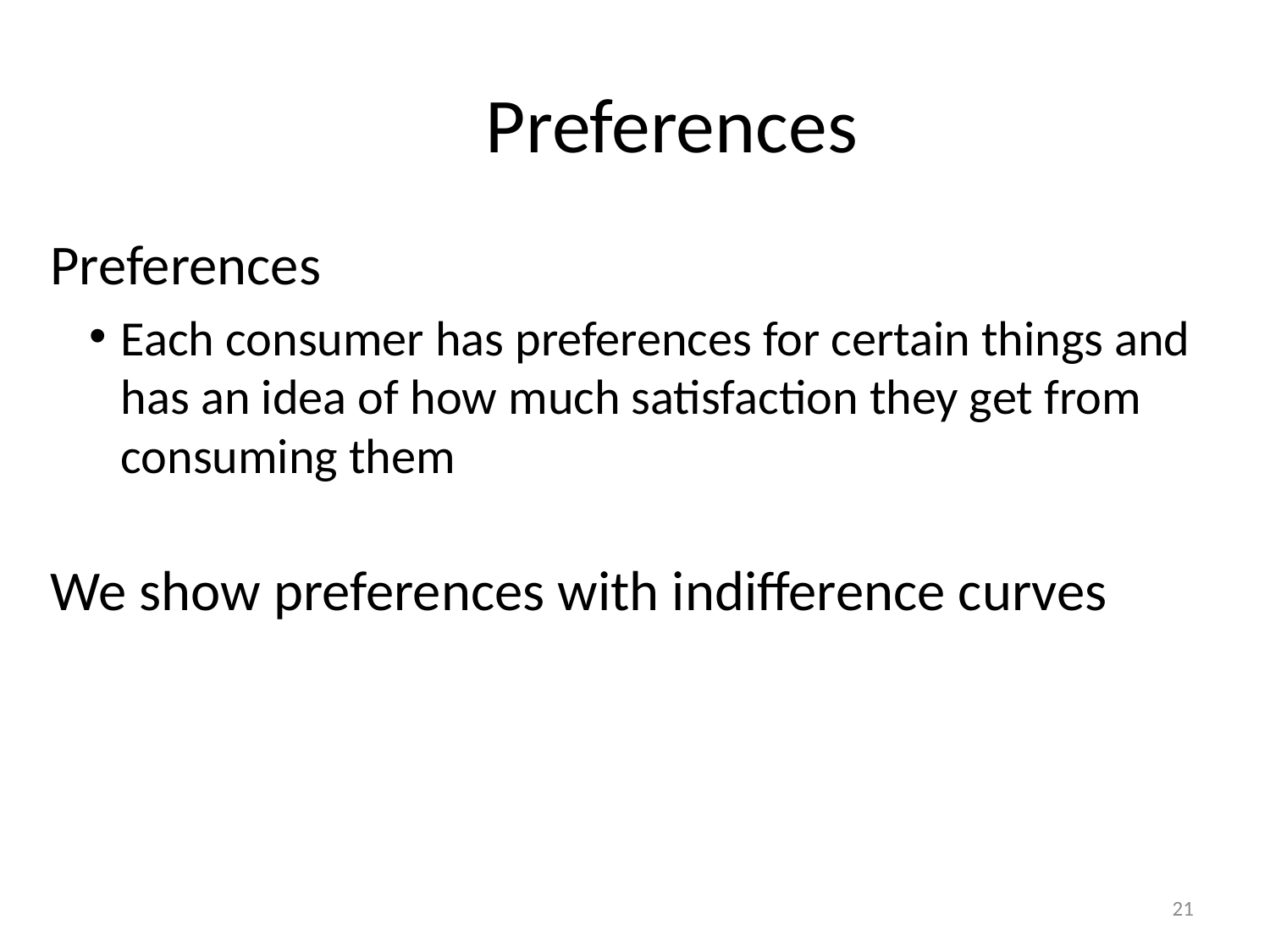

# Preferences
Preferences
Each consumer has preferences for certain things and has an idea of how much satisfaction they get from consuming them
We show preferences with indifference curves
21